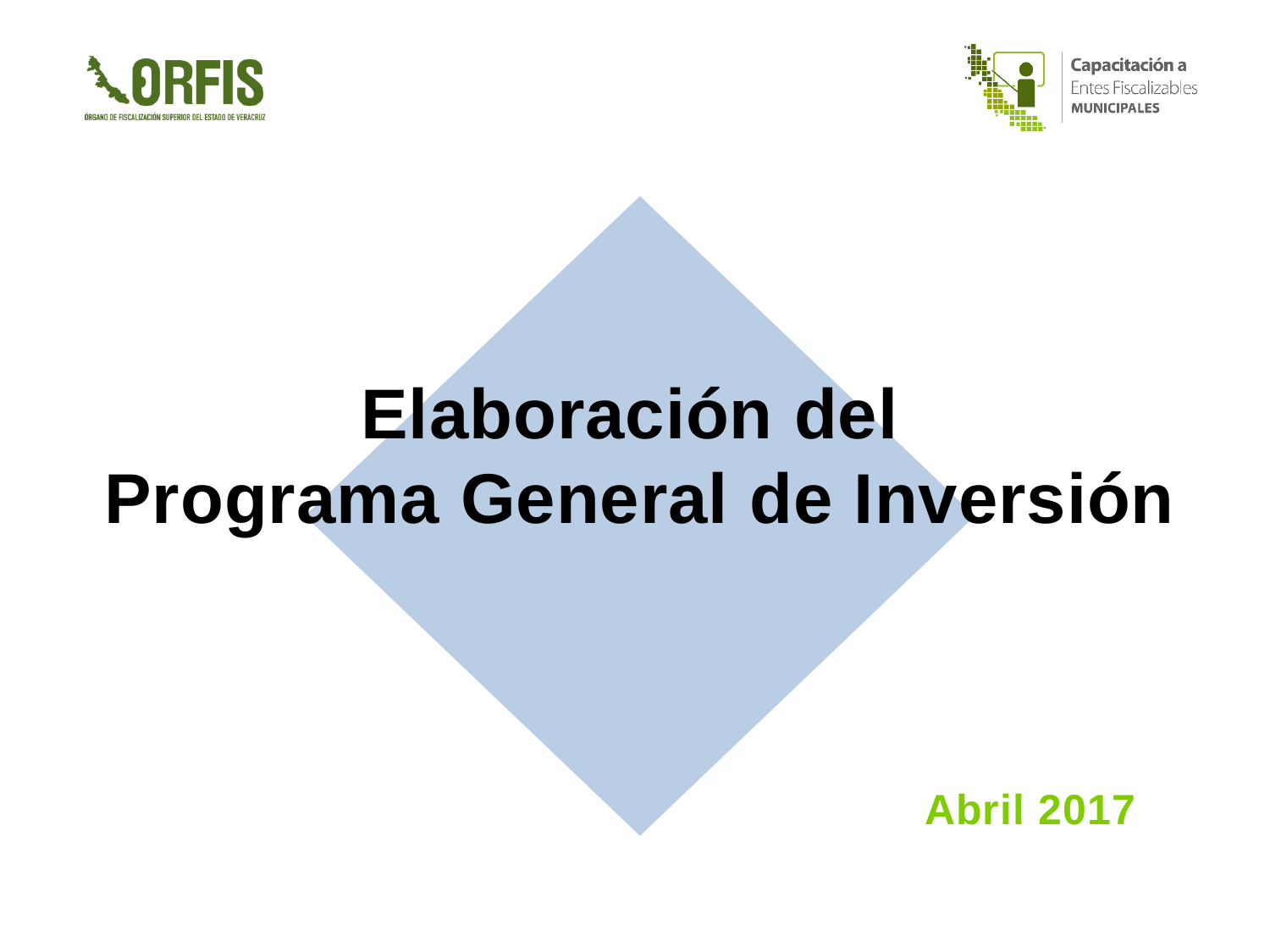

Elaboración del
Programa General de Inversión
Abril 2017